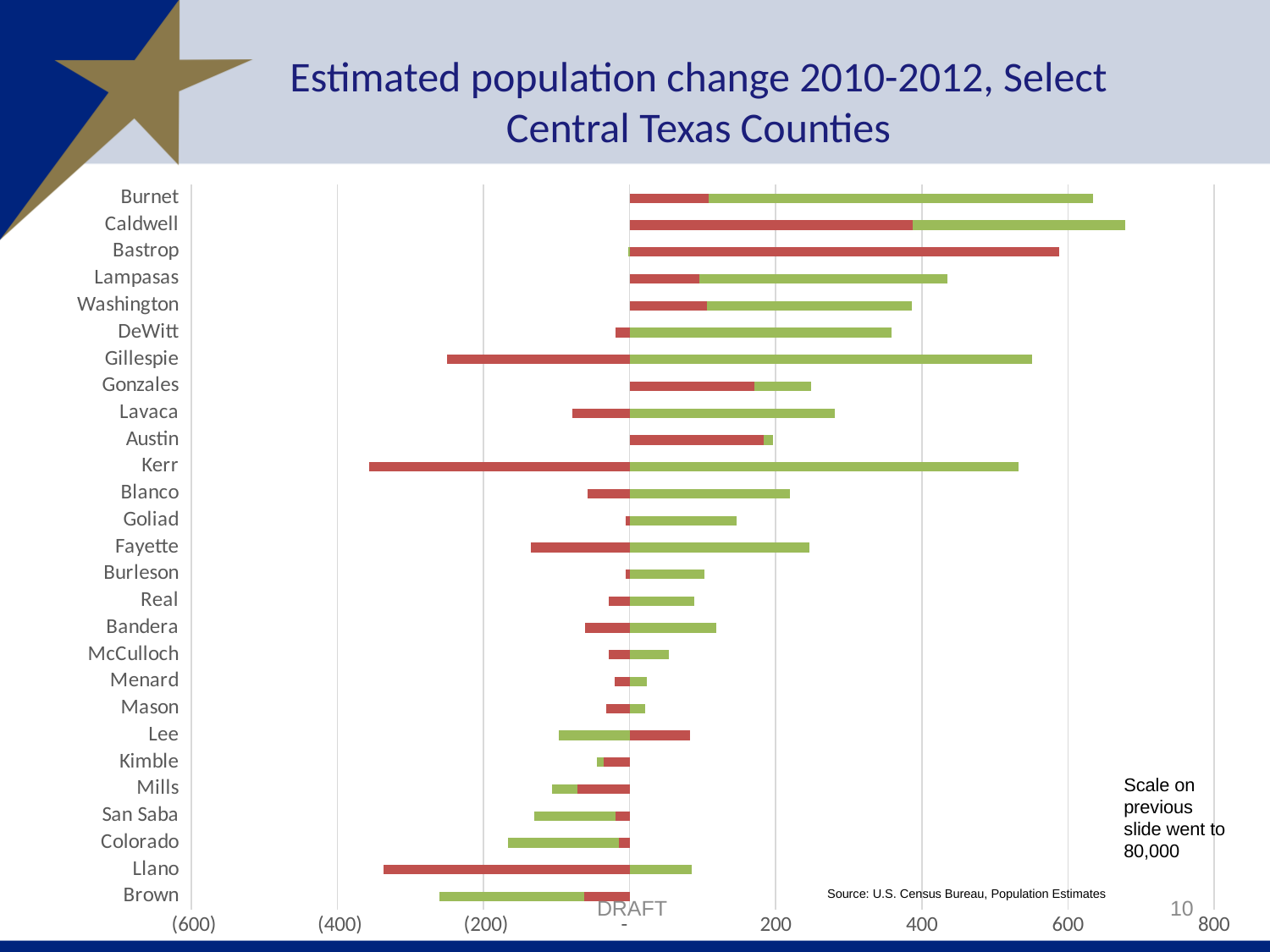

# Estimated population change 2010-2012, Select Central Texas Counties

### Chart

| Category | Natural Increase | Net Migration |
|---|---|---|
| Brown | -62.0 | -198.0 |
| Llano | -337.0 | 85.0 |
| Colorado | -15.0 | -152.0 |
| San Saba | -19.0 | -112.0 |
| Mills | -72.0 | -34.0 |
| Kimble | -36.0 | -9.0 |
| Lee | 83.0 | -97.0 |
| Mason | -32.0 | 21.0 |
| Menard | -21.0 | 23.0 |
| McCulloch | -29.0 | 54.0 |
| Bandera | -61.0 | 119.0 |
| Real | -29.0 | 88.0 |
| Burleson | -5.0 | 102.0 |
| Fayette | -135.0 | 246.0 |
| Goliad | -5.0 | 147.0 |
| Blanco | -57.0 | 220.0 |
| Kerr | -357.0 | 533.0 |
| Austin | 184.0 | 12.0 |
| Lavaca | -79.0 | 281.0 |
| Gonzales | 171.0 | 77.0 |
| Gillespie | -250.0 | 551.0 |
| DeWitt | -19.0 | 359.0 |
| Washington | 106.0 | 280.0 |
| Lampasas | 95.0 | 340.0 |
| Bastrop | 588.0 | -2.0 |
| Caldwell | 387.0 | 291.0 |
| Burnet | 108.0 | 527.0 |
Scale on previous slide went to 80,000
Source: U.S. Census Bureau, Population Estimates
DRAFT
10